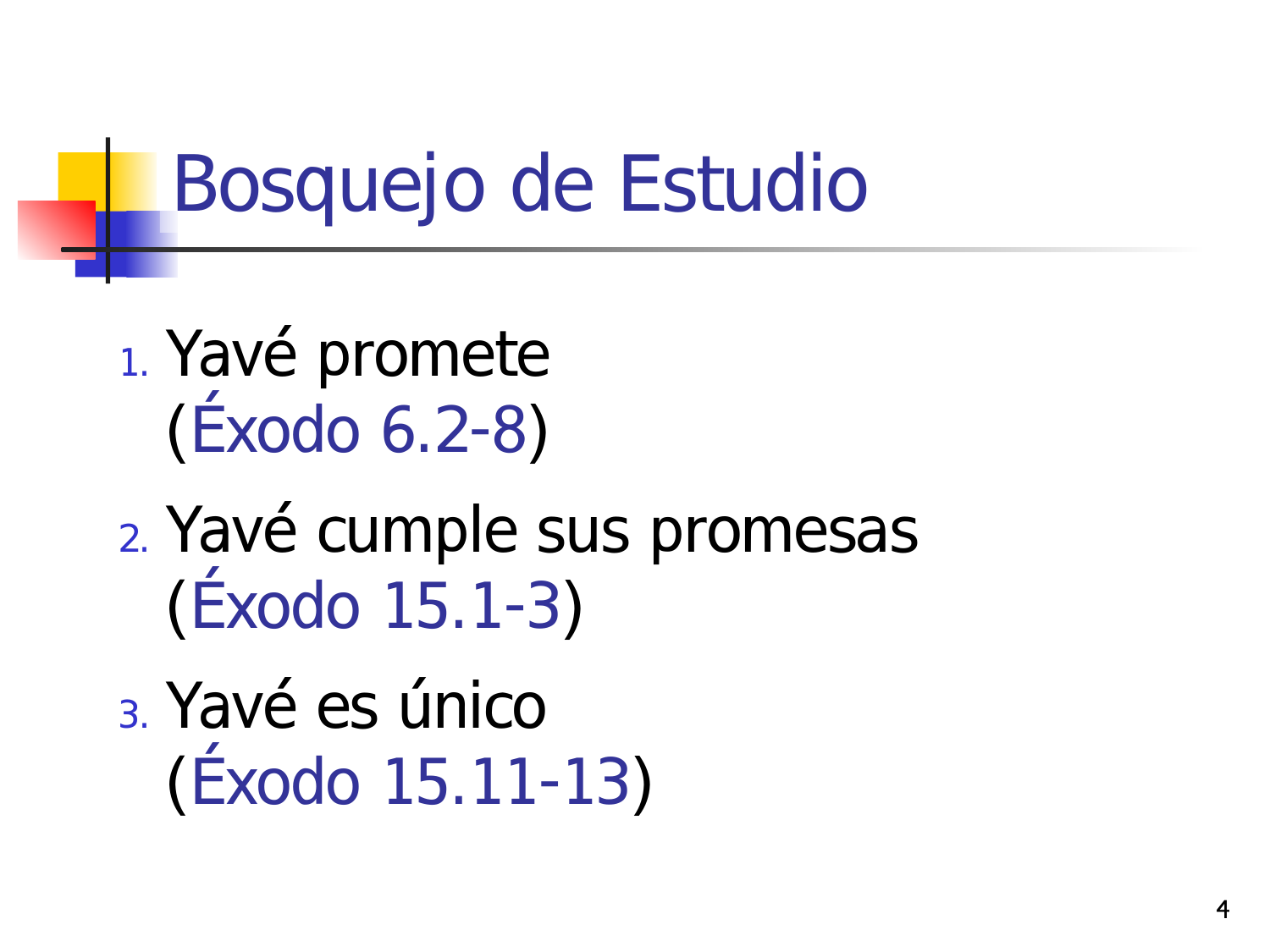

# Bosquejo de Estudio
Yavé promete                          (Éxodo 6.2-8)
Yavé cumple sus promesas     (Éxodo 15.1-3)
Yavé es único                        (Éxodo 15.11-13)
4